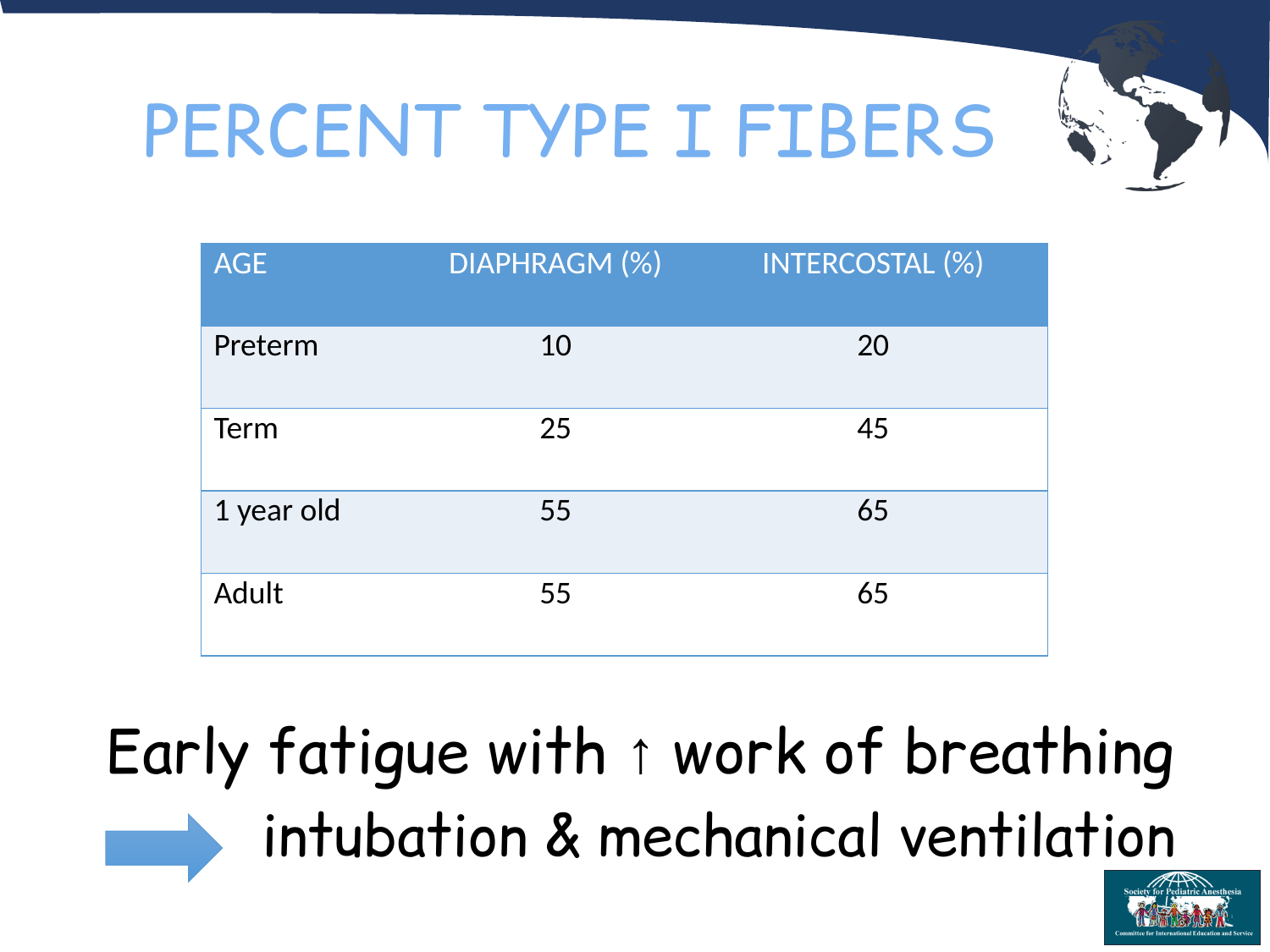

# PERCENT TYPE I FIBERS

Early fatigue with ↑ work of breathing
		intubation & mechanical ventilation

| AGE | DIAPHRAGM (%) | INTERCOSTAL (%) |
| --- | --- | --- |
| Preterm | 10 | 20 |
| Term | 25 | 45 |
| 1 year old | 55 | 65 |
| Adult | 55 | 65 |